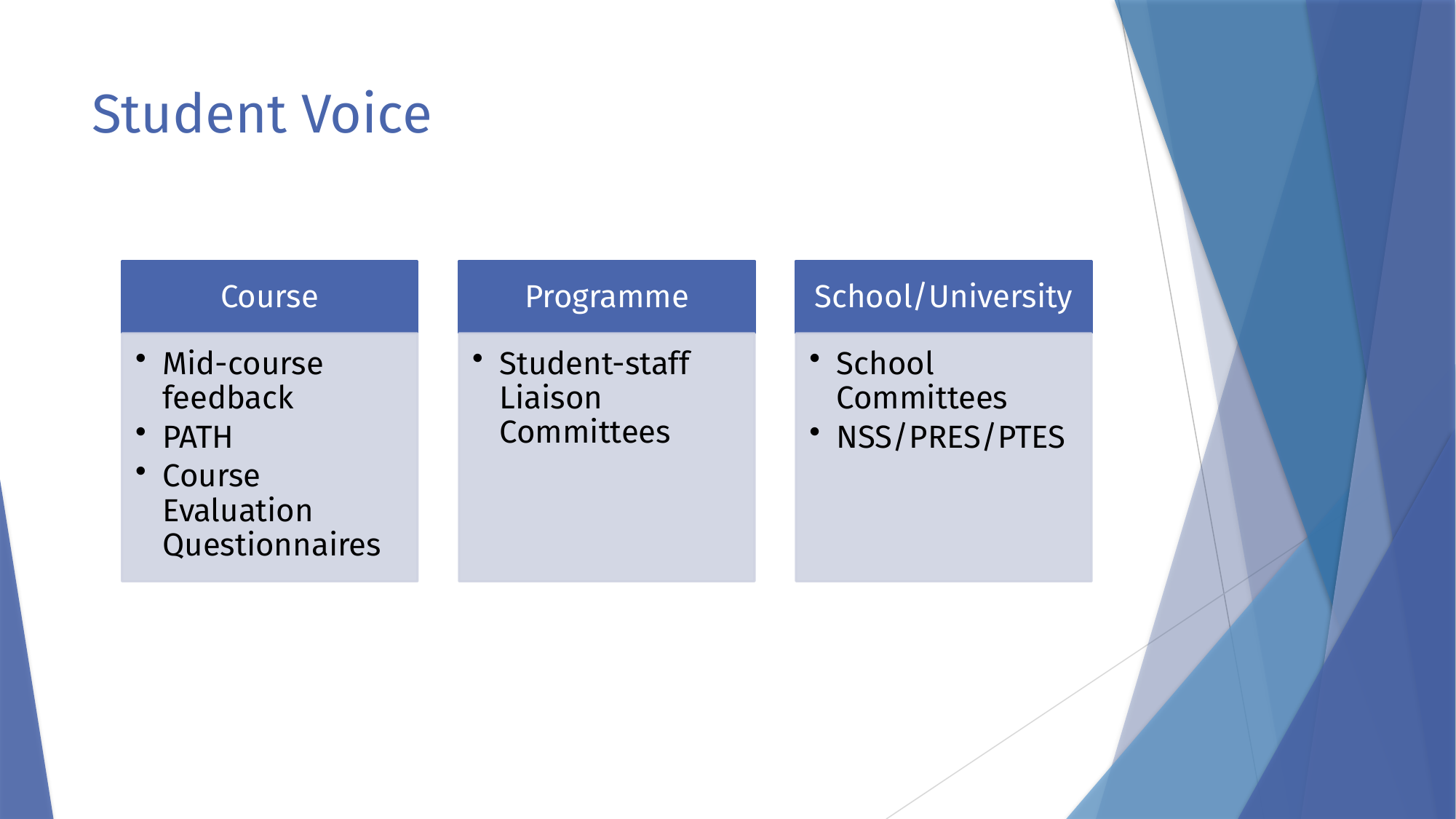

# Student Voice
Course
Mid-course feedback
PATH
Course Evaluation Questionnaires
Programme
Student-staff Liaison Committees
School/University
School Committees
NSS/PRES/PTES